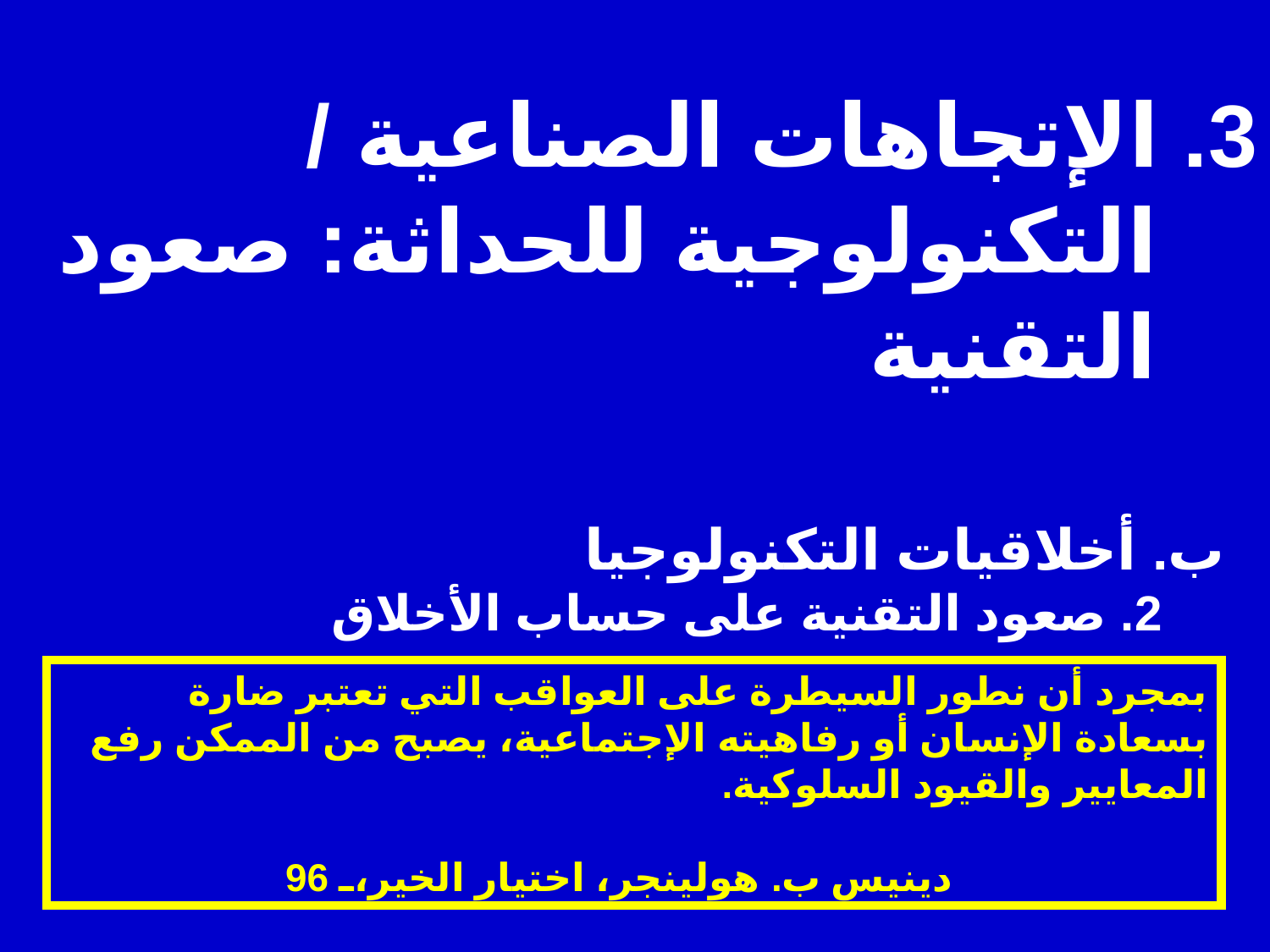

3. الإتجاهات الصناعية / التكنولوجية للحداثة: صعود التقنية

ب. أخلاقيات التكنولوجيا
2. صعود التقنية على حساب الأخلاق
بمجرد أن نطور السيطرة على العواقب التي تعتبر ضارة بسعادة الإنسان أو رفاهيته الإجتماعية، يصبح من الممكن رفع المعايير والقيود السلوكية.

دينيس ب. هولينجر، اختيار الخير، 96